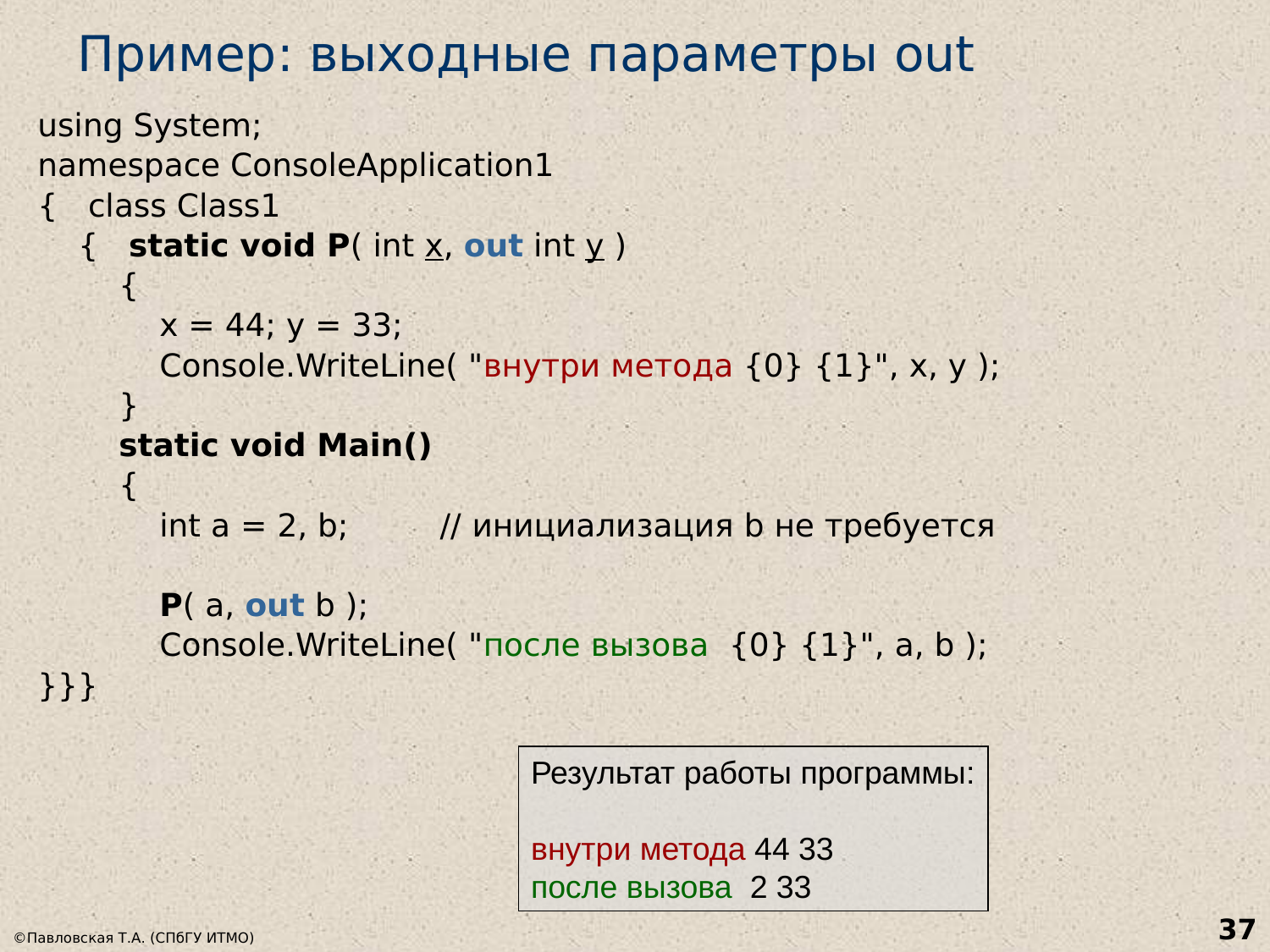

# Пример: выходные параметры out
using System;
namespace ConsoleApplication1
{   class Class1
    {   static void P( int x, out int y )
        {
            x = 44; y = 33;
            Console.WriteLine( "внутри метода {0} {1}", x, y );
        }
        static void Main()
        {
            int a = 2, b;         // инициализация b не требуется

            P( a, out b );
            Console.WriteLine( "после вызова  {0} {1}", a, b );
}}}
Результат работы программы:

внутри метода 44 33
после вызова  2 33
37
©Павловская Т.А. (СПбГУ ИТМО)